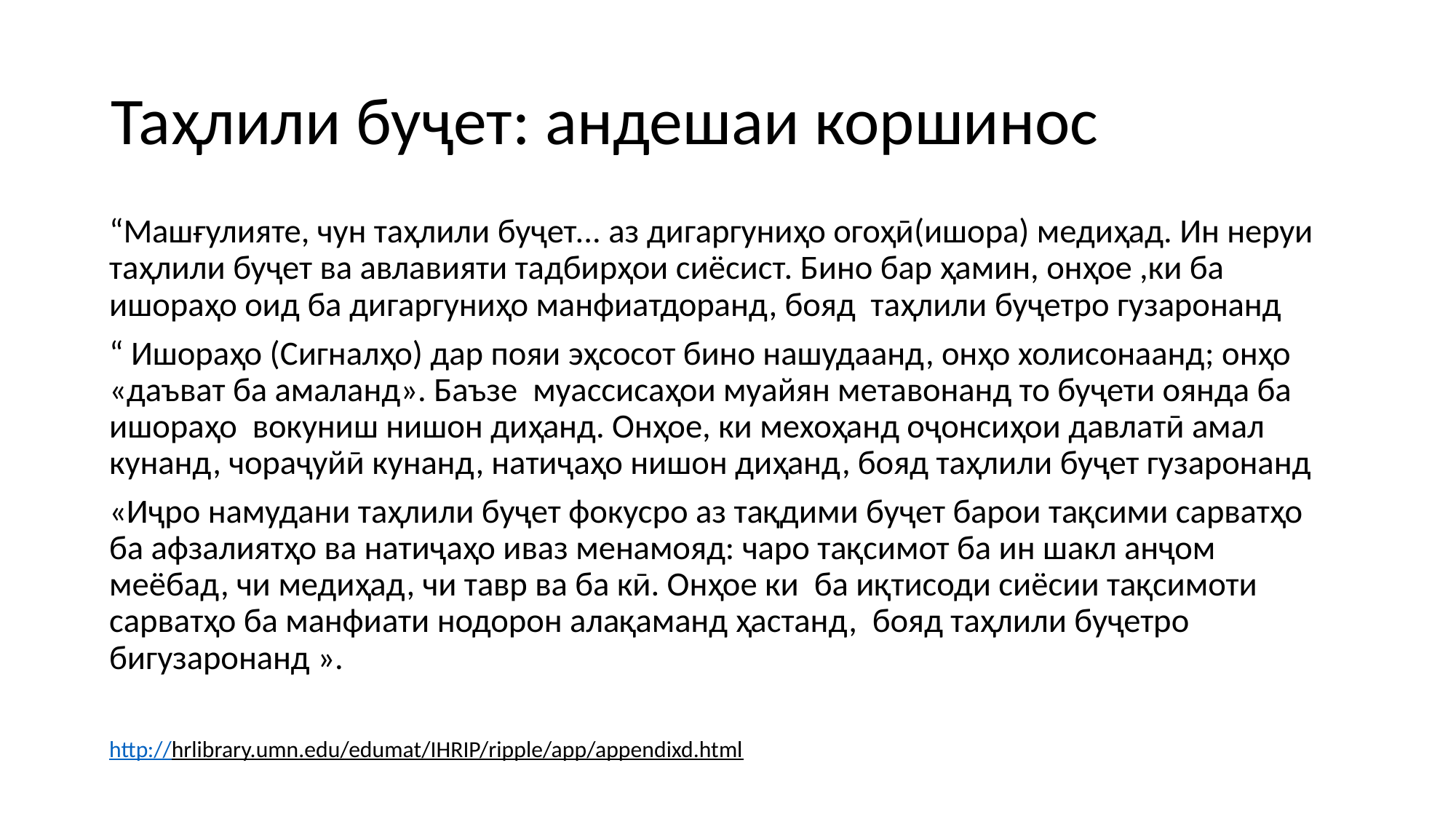

# Таҳлили буҷет: андешаи коршинос
“Машғулияте, чун таҳлили буҷет... аз дигаргуниҳо огоҳӣ(ишора) медиҳад. Ин неруи таҳлили буҷет ва авлавияти тадбирҳои сиёсист. Бино бар ҳамин, онҳое ,ки ба ишораҳо оид ба дигаргуниҳо манфиатдоранд, бояд  таҳлили буҷетро гузаронанд
“ Ишораҳо (Сигналҳо) дар пояи эҳсосот бино нашудаанд, онҳо холисонаанд; онҳо «даъват ба амаланд». Баъзе  муассисаҳои муайян метавонанд то буҷети оянда ба ишораҳо  вокуниш нишон диҳанд. Онҳое, ки мехоҳанд оҷонсиҳои давлатӣ амал кунанд, чораҷуйӣ кунанд, натиҷаҳо нишон диҳанд, бояд таҳлили буҷет гузаронанд
«Иҷро намудани таҳлили буҷет фокусро аз тақдими буҷет барои тақсими сарватҳо ба афзалиятҳо ва натиҷаҳо иваз менамояд: чаро тақсимот ба ин шакл анҷом меёбад, чи медиҳад, чи тавр ва ба кӣ. Онҳое ки  ба иқтисоди сиёсии тақсимоти сарватҳо ба манфиати нодорон алақаманд ҳастанд,  бояд таҳлили буҷетро бигузаронанд ».

http://hrlibrary.umn.edu/edumat/IHRIP/ripple/app/appendixd.html